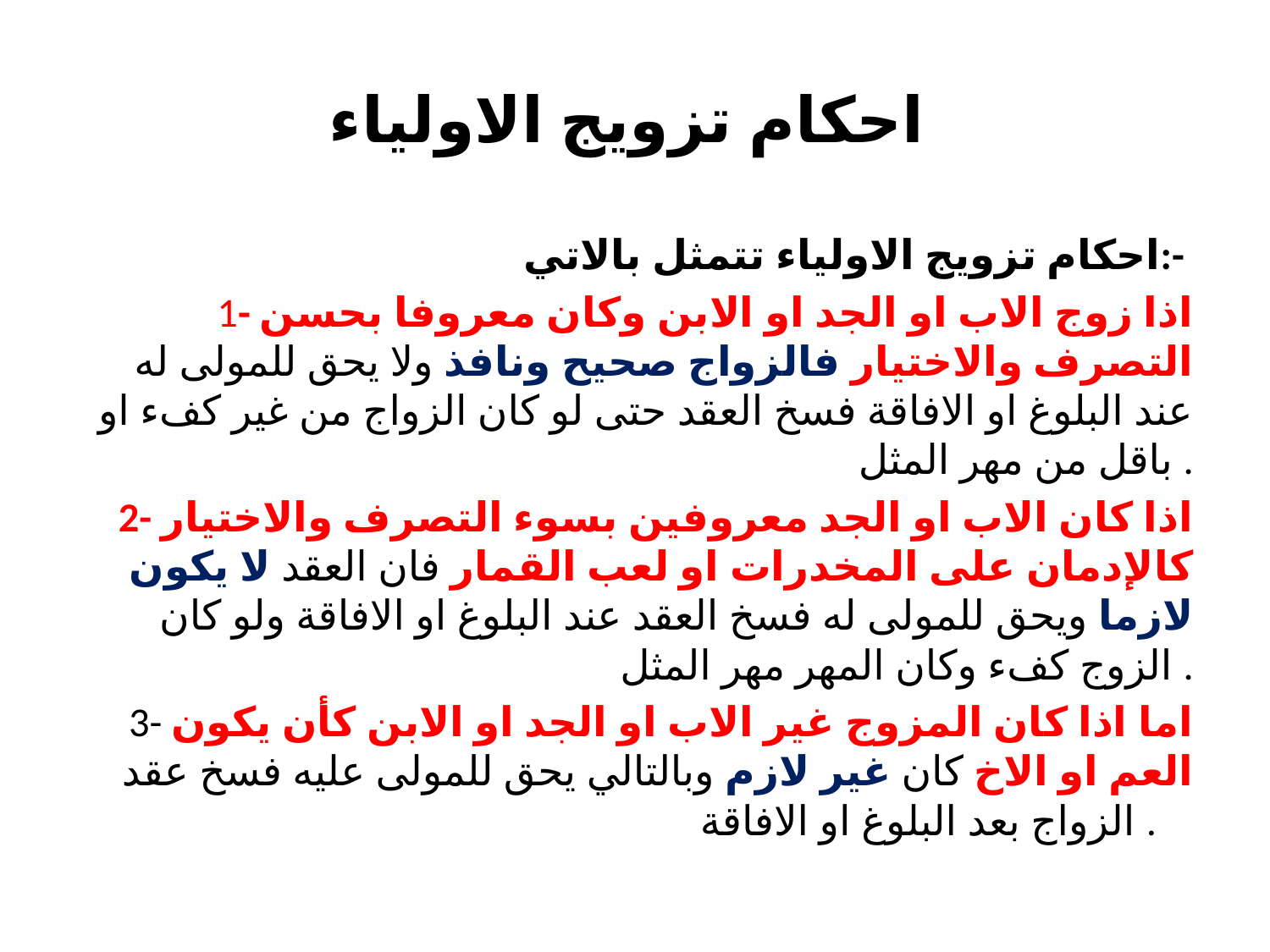

# احكام تزويج الاولياء
احكام تزويج الاولياء تتمثل بالاتي:-
1- اذا زوج الاب او الجد او الابن وكان معروفا بحسن التصرف والاختيار فالزواج صحيح ونافذ ولا يحق للمولى له عند البلوغ او الافاقة فسخ العقد حتى لو كان الزواج من غير كفء او باقل من مهر المثل .
2- اذا كان الاب او الجد معروفين بسوء التصرف والاختيار كالإدمان على المخدرات او لعب القمار فان العقد لا يكون لازما ويحق للمولى له فسخ العقد عند البلوغ او الافاقة ولو كان الزوج كفء وكان المهر مهر المثل .
3- اما اذا كان المزوج غير الاب او الجد او الابن كأن يكون العم او الاخ كان غير لازم وبالتالي يحق للمولى عليه فسخ عقد الزواج بعد البلوغ او الافاقة .